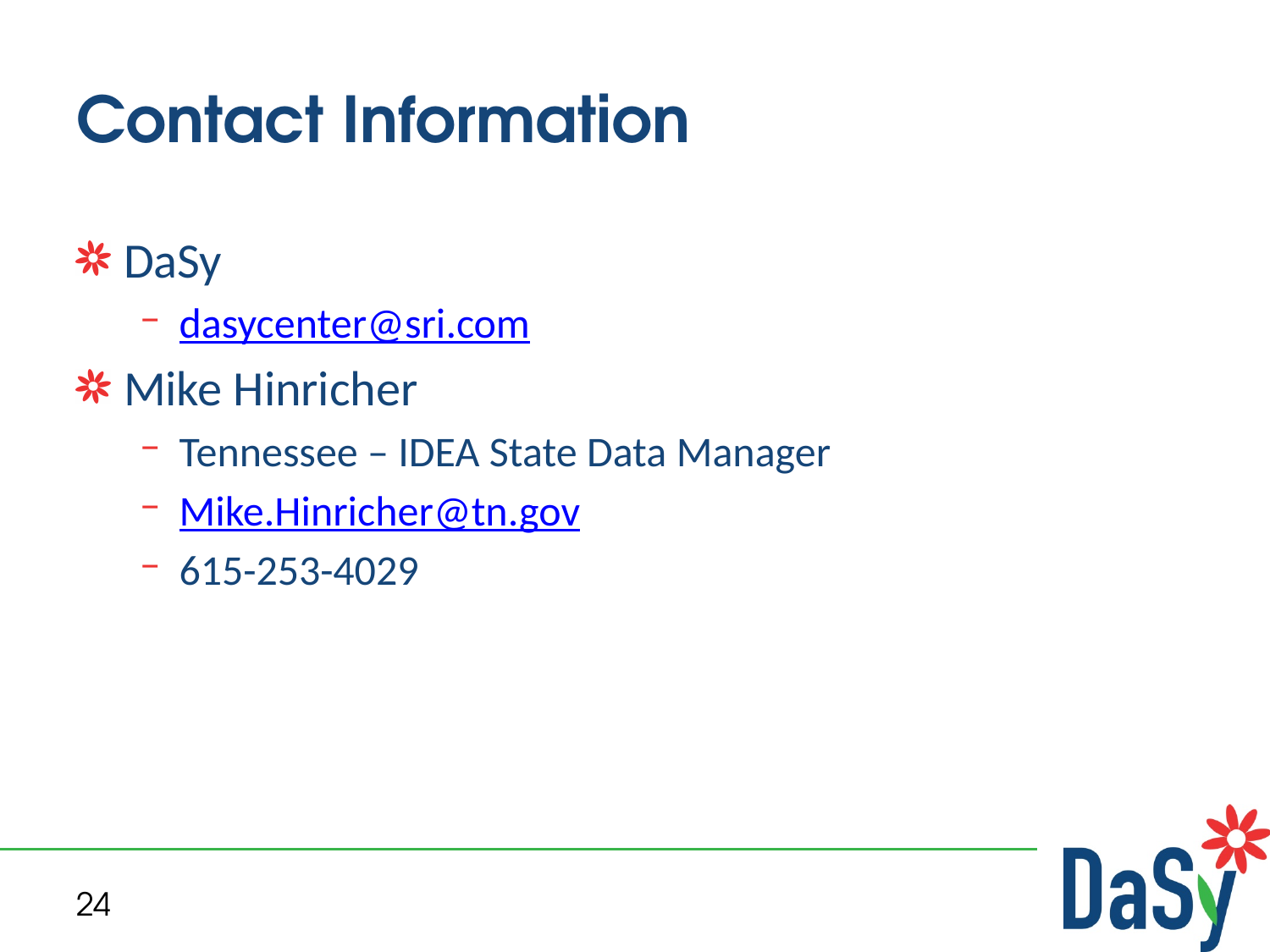

# Contact Information
DaSy
dasycenter@sri.com
Mike Hinricher
Tennessee – IDEA State Data Manager
Mike.Hinricher@tn.gov
615-253-4029